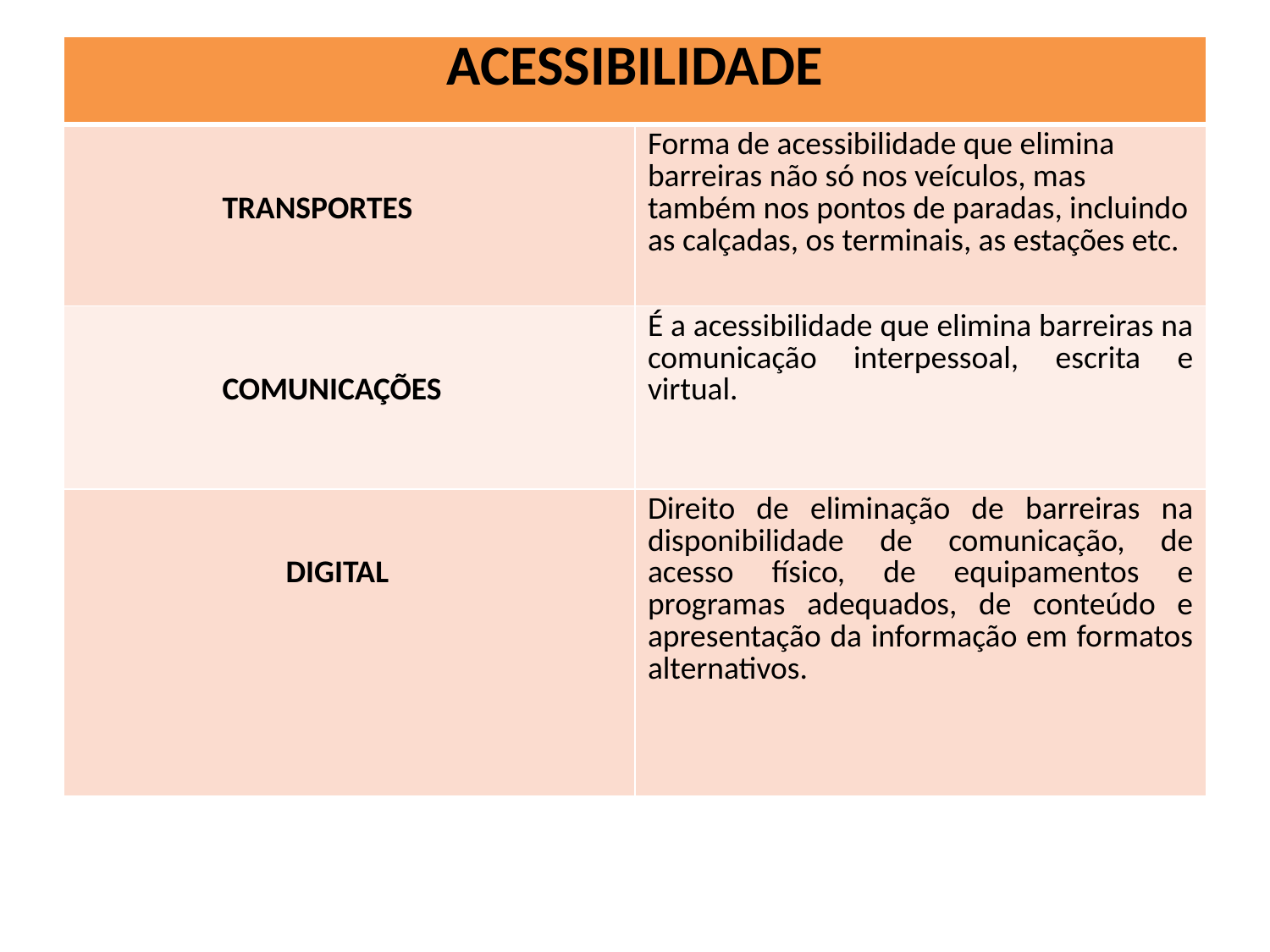

| ACESSIBILIDADE |  |
| --- | --- |
| TRANSPORTES | Forma de acessibilidade que elimina barreiras não só nos veículos, mas também nos pontos de paradas, incluindo as calçadas, os terminais, as estações etc. |
| COMUNICAÇÕES | É a acessibilidade que elimina barreiras na comunicação interpessoal, escrita e virtual. |
| DIGITAL | Direito de eliminação de barreiras na disponibilidade de comunicação, de acesso físico, de equipamentos e programas adequados, de conteúdo e apresentação da informação em formatos alternativos. |